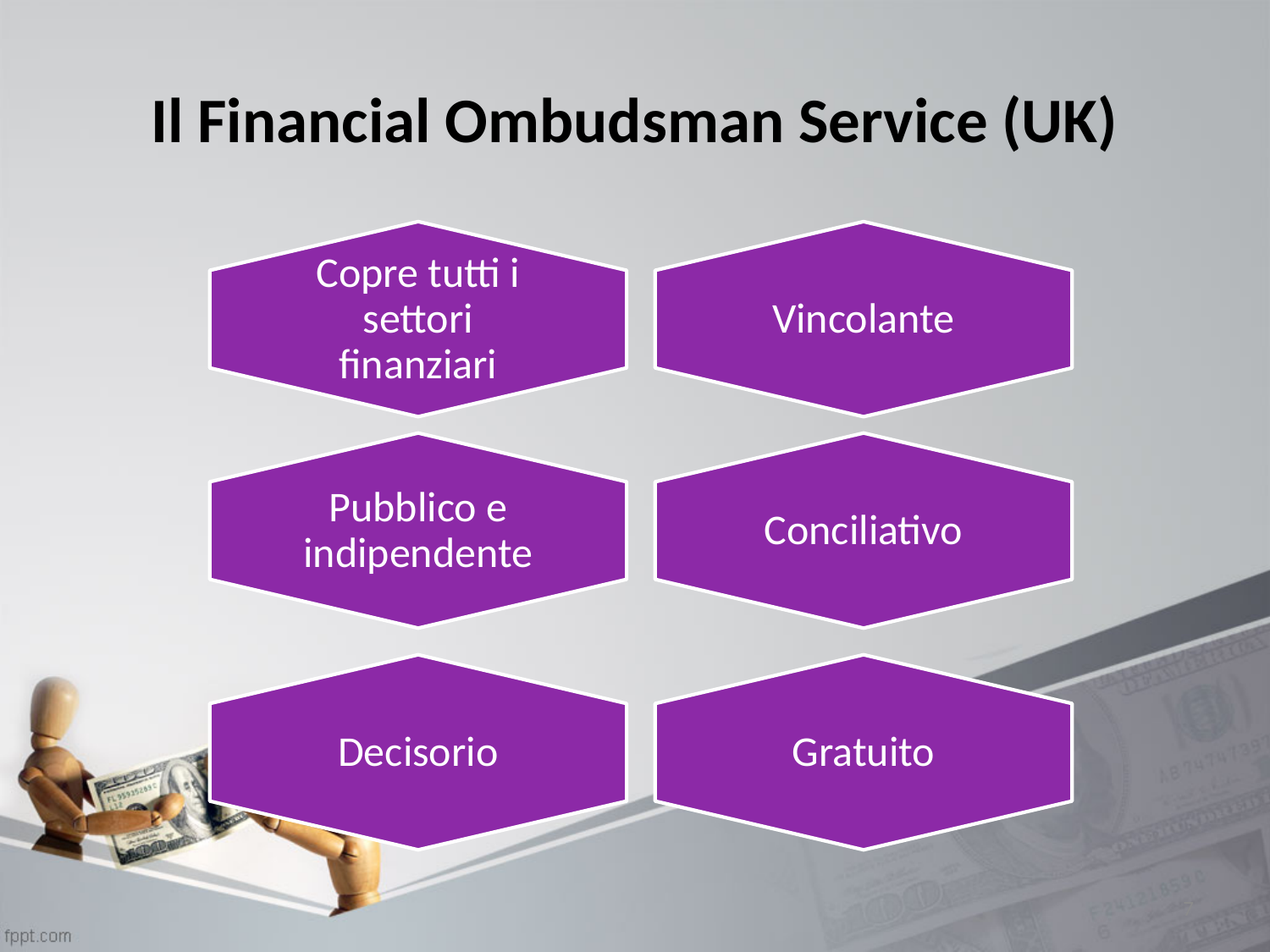

# Il Financial Ombudsman Service (UK)
Vincolante
Copre tutti i settori finanziari
Pubblico e indipendente
Conciliativo
Gratuito
Decisorio
7